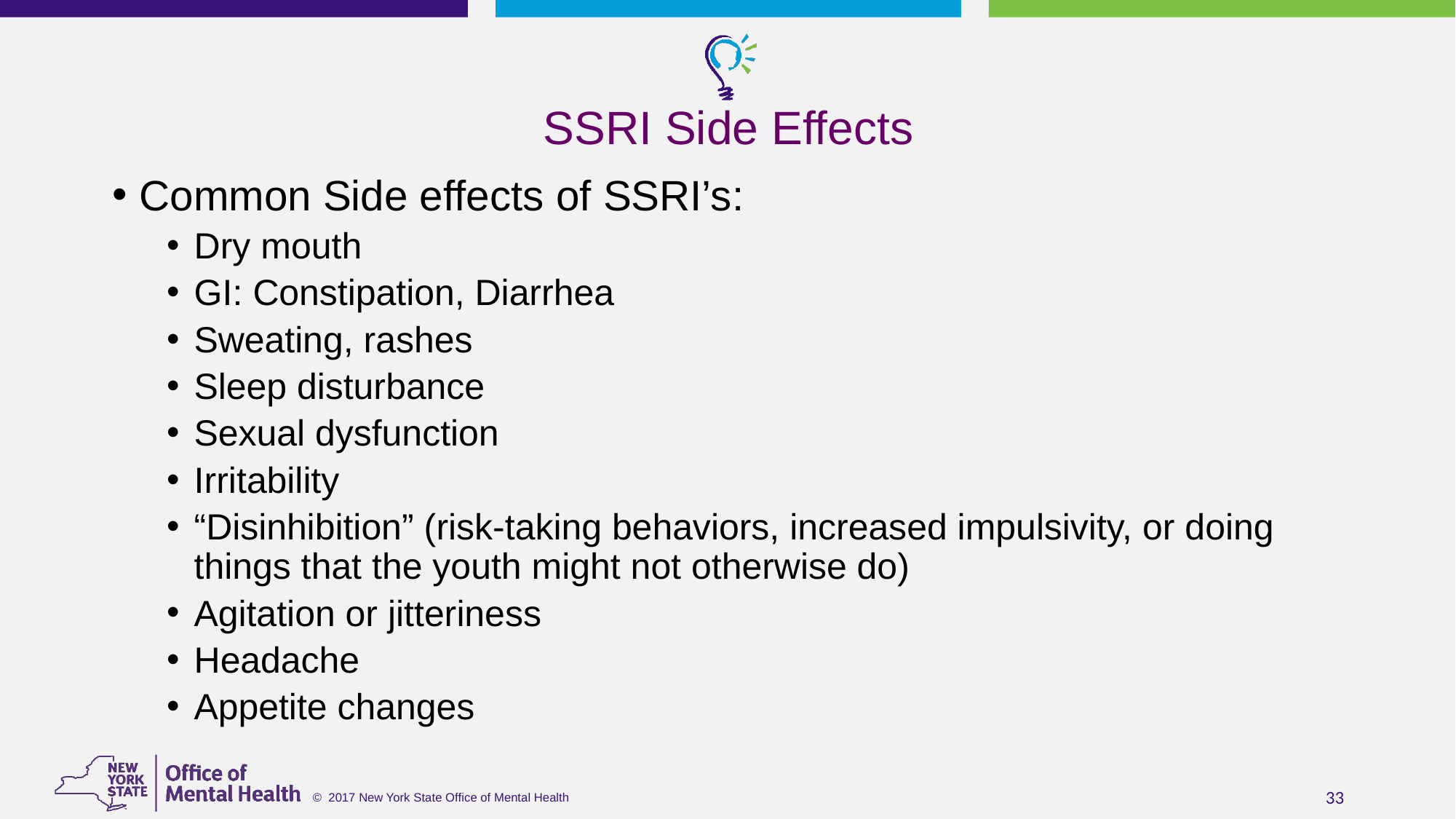

# SSRI Side Effects
Common Side effects of SSRI’s:
Dry mouth
GI: Constipation, Diarrhea
Sweating, rashes
Sleep disturbance
Sexual dysfunction
Irritability
“Disinhibition” (risk-taking behaviors, increased impulsivity, or doing things that the youth might not otherwise do)
Agitation or jitteriness
Headache
Appetite changes